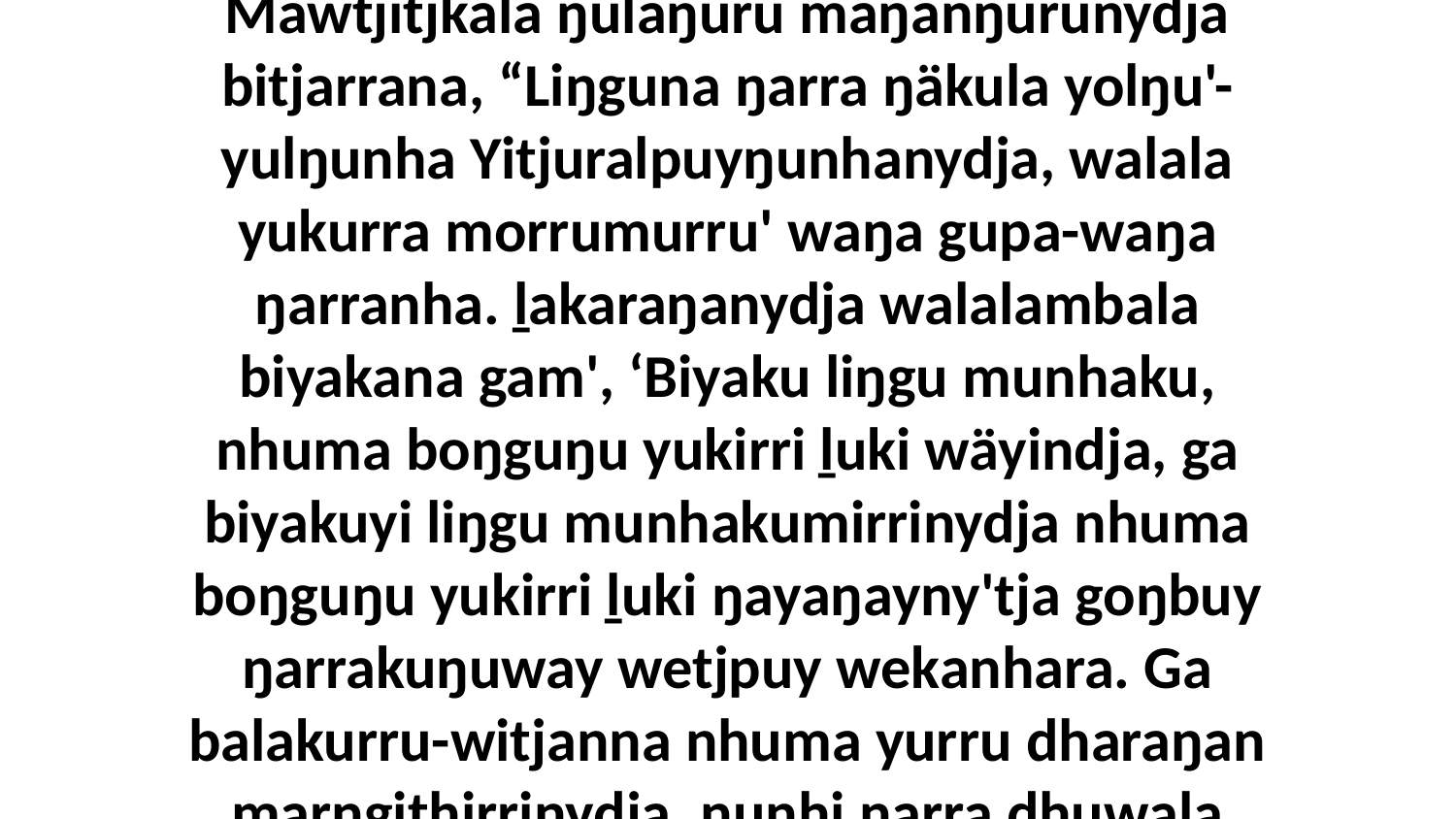

11-12 Bala ŋayi Garraynydja waŋana Mawtjitjkala ŋulaŋuru maŋanŋurunydja bitjarrana, “Liŋguna ŋarra ŋäkula yolŋu'-yulŋunha Yitjuralpuyŋunhanydja, walala yukurra morrumurru' waŋa gupa-waŋa ŋarranha. ḻakaraŋanydja walalambala biyakana gam', ‘Biyaku liŋgu munhaku, nhuma boŋguŋu yukirri ḻuki wäyindja, ga biyakuyi liŋgu munhakumirrinydja nhuma boŋguŋu yukirri ḻuki ŋayaŋayny'tja goŋbuy ŋarrakuŋuway wetjpuy wekanhara. Ga balakurru-witjanna nhuma yurru dharaŋan marŋgithirrinydja, ŋunhi ŋarra dhuwala Waŋarr nhumalaŋgunydja God.’ ”